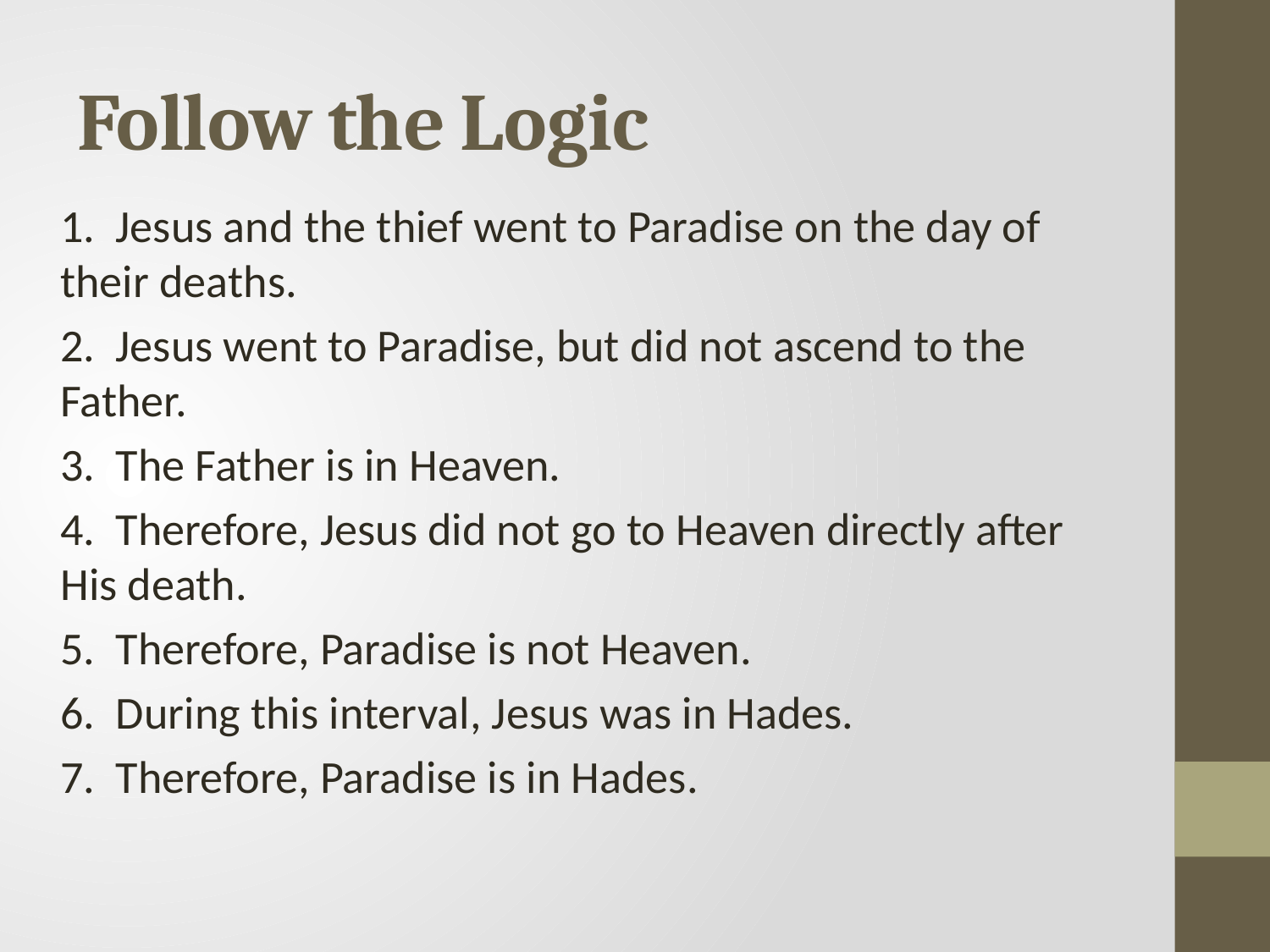

# Follow the Logic
1.  Jesus and the thief went to Paradise on the day of their deaths.
2.  Jesus went to Paradise, but did not ascend to the Father.
3.  The Father is in Heaven.
4.  Therefore, Jesus did not go to Heaven directly after His death.
5.  Therefore, Paradise is not Heaven.
6.  During this interval, Jesus was in Hades.
7.  Therefore, Paradise is in Hades.